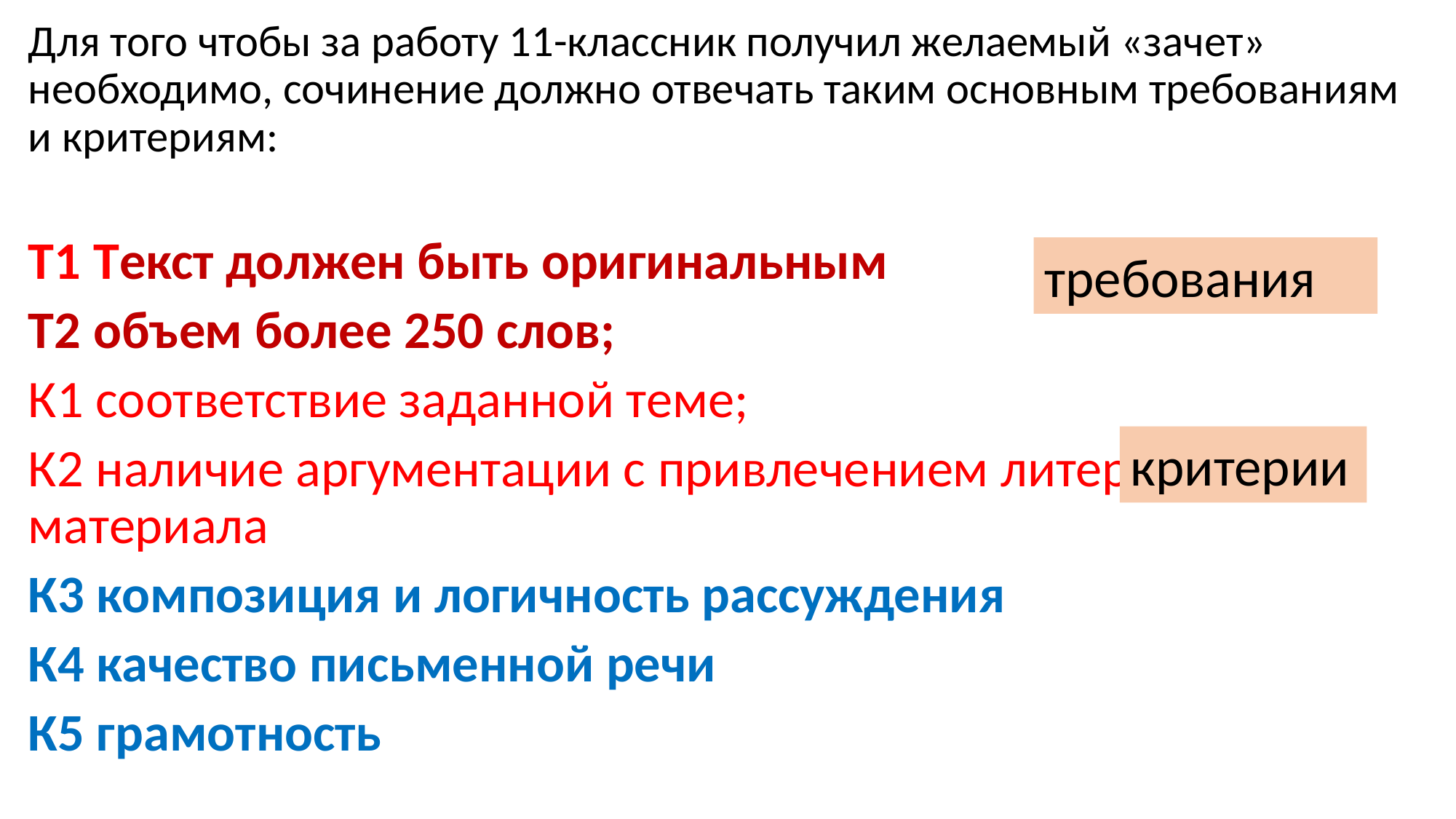

Для того чтобы за работу 11-классник получил желаемый «зачет» необходимо, сочинение должно отвечать таким основным требованиям и критериям:

Т1 Текст должен быть оригинальным
Т2 объем более 250 слов;
К1 соответствие заданной теме;
К2 наличие аргументации с привлечением литературного материала
К3 композиция и логичность рассуждения
К4 качество письменной речи
К5 грамотность

требования
критерии